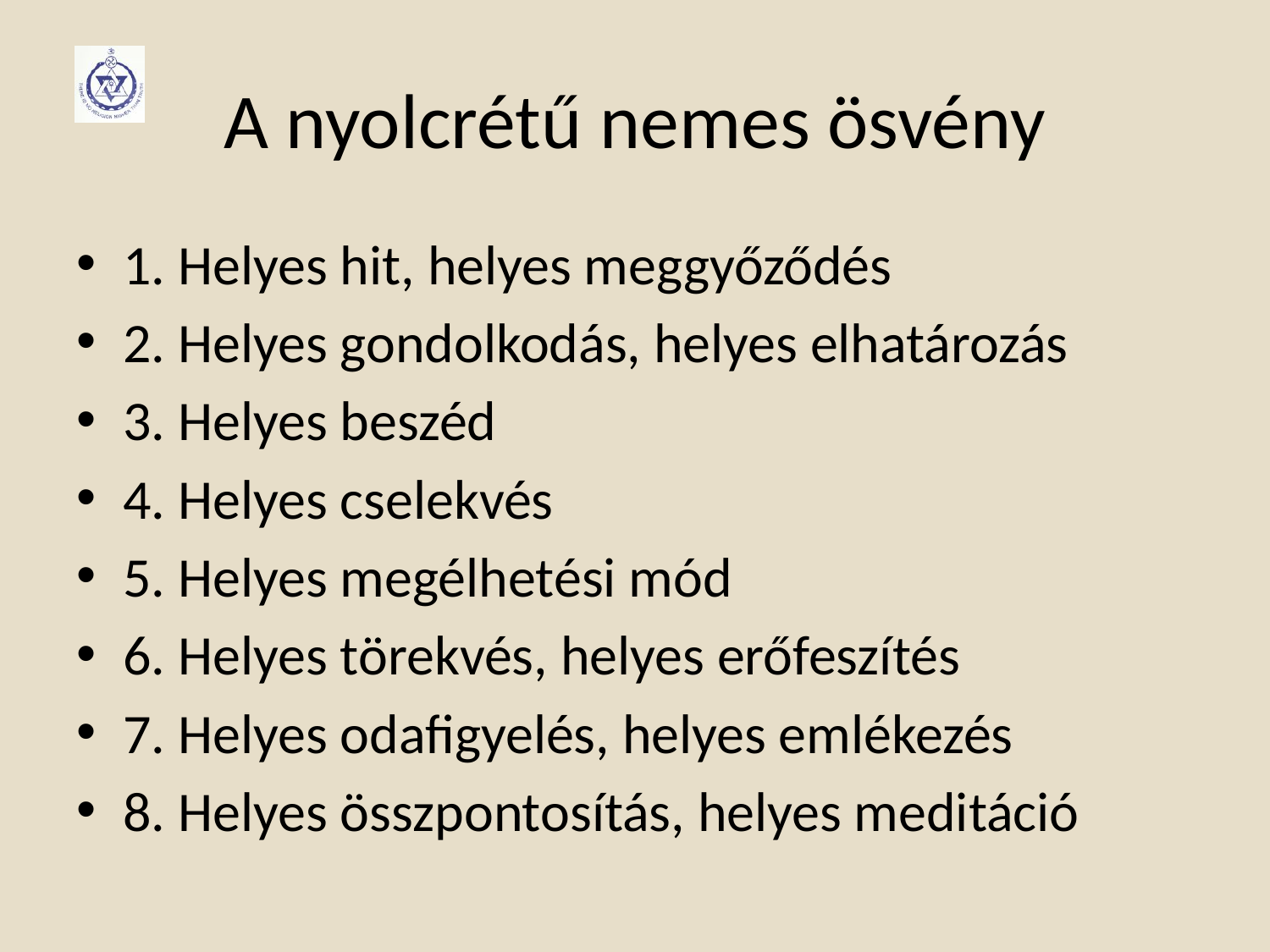

# A nyolcrétű nemes ösvény
1. Helyes hit, helyes meggyőződés
2. Helyes gondolkodás, helyes elhatározás
3. Helyes beszéd
4. Helyes cselekvés
5. Helyes megélhetési mód
6. Helyes törekvés, helyes erőfeszítés
7. Helyes odafigyelés, helyes emlékezés
8. Helyes összpontosítás, helyes meditáció